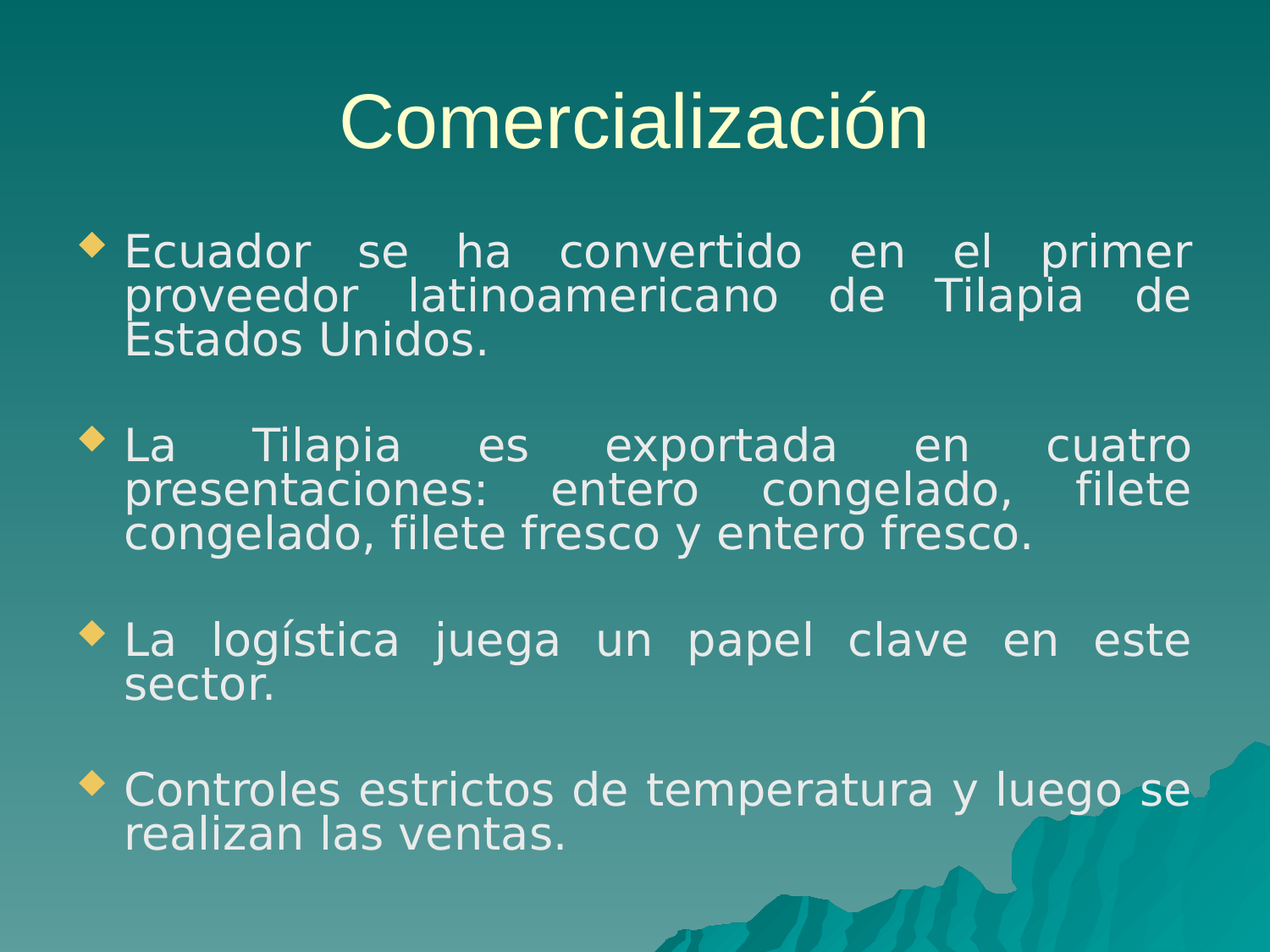

# Comercialización
Ecuador se ha convertido en el primer proveedor latinoamericano de Tilapia de Estados Unidos.

La Tilapia es exportada en cuatro presentaciones: entero congelado, filete congelado, filete fresco y entero fresco.

La logística juega un papel clave en este sector.

Controles estrictos de temperatura y luego se realizan las ventas.